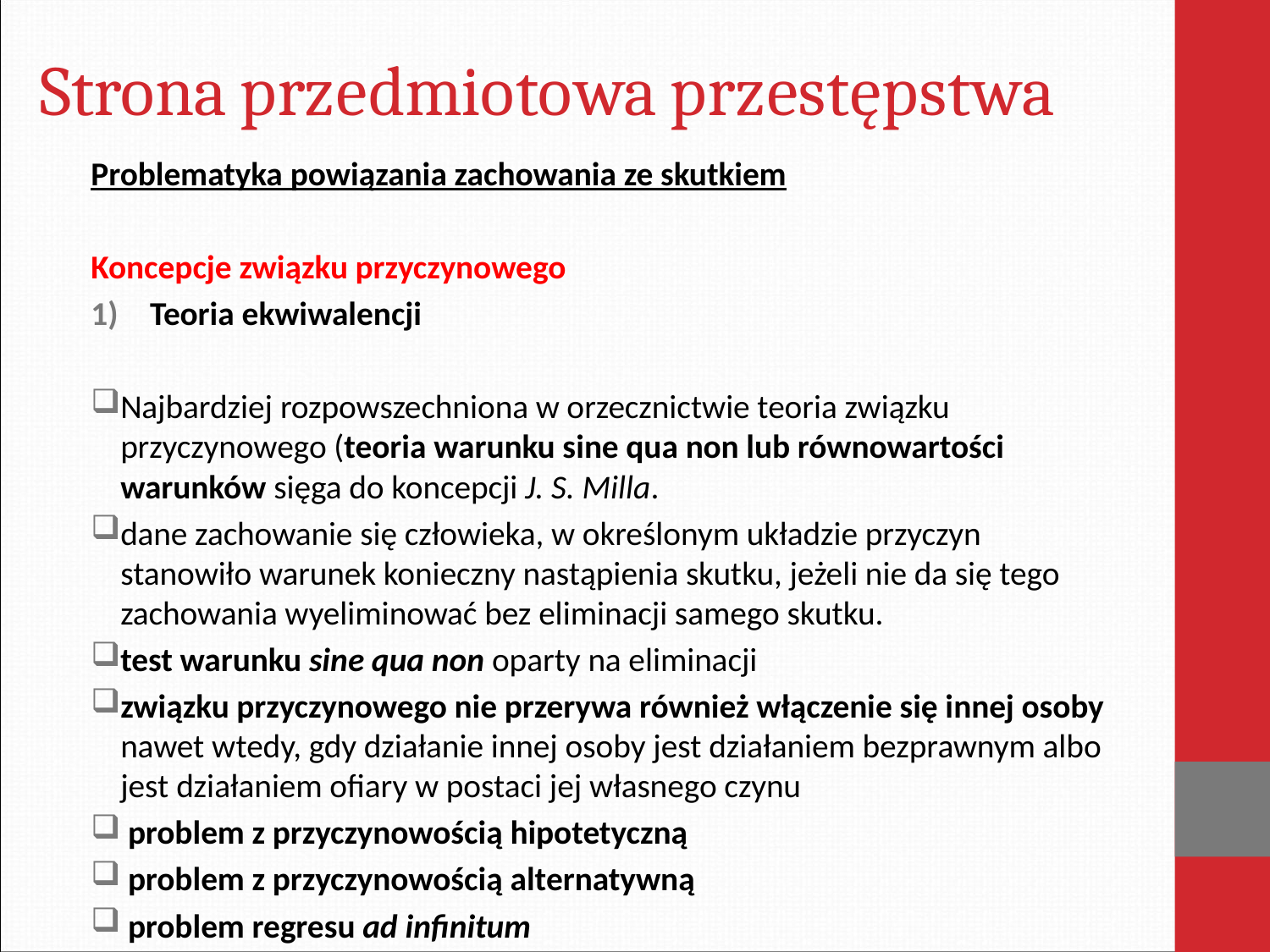

# Strona przedmiotowa przestępstwa
Problematyka powiązania zachowania ze skutkiem

Koncepcje związku przyczynowego
Teoria ekwiwalencji

Najbardziej rozpowszechniona w orzecznictwie teoria związku przyczynowego (teoria warunku sine qua non lub równowartości warunków sięga do koncepcji J. S. Milla.
dane zachowanie się człowieka, w określonym układzie przyczyn stanowiło warunek konieczny nastąpienia skutku, jeżeli nie da się tego zachowania wyeliminować bez eliminacji samego skutku.
test warunku sine qua non oparty na eliminacji
związku przyczynowego nie przerywa również włączenie się innej osoby nawet wtedy, gdy działanie innej osoby jest działaniem bezprawnym albo jest działaniem ofiary w postaci jej własnego czynu
 problem z przyczynowością hipotetyczną
 problem z przyczynowością alternatywną
 problem regresu ad infinitum